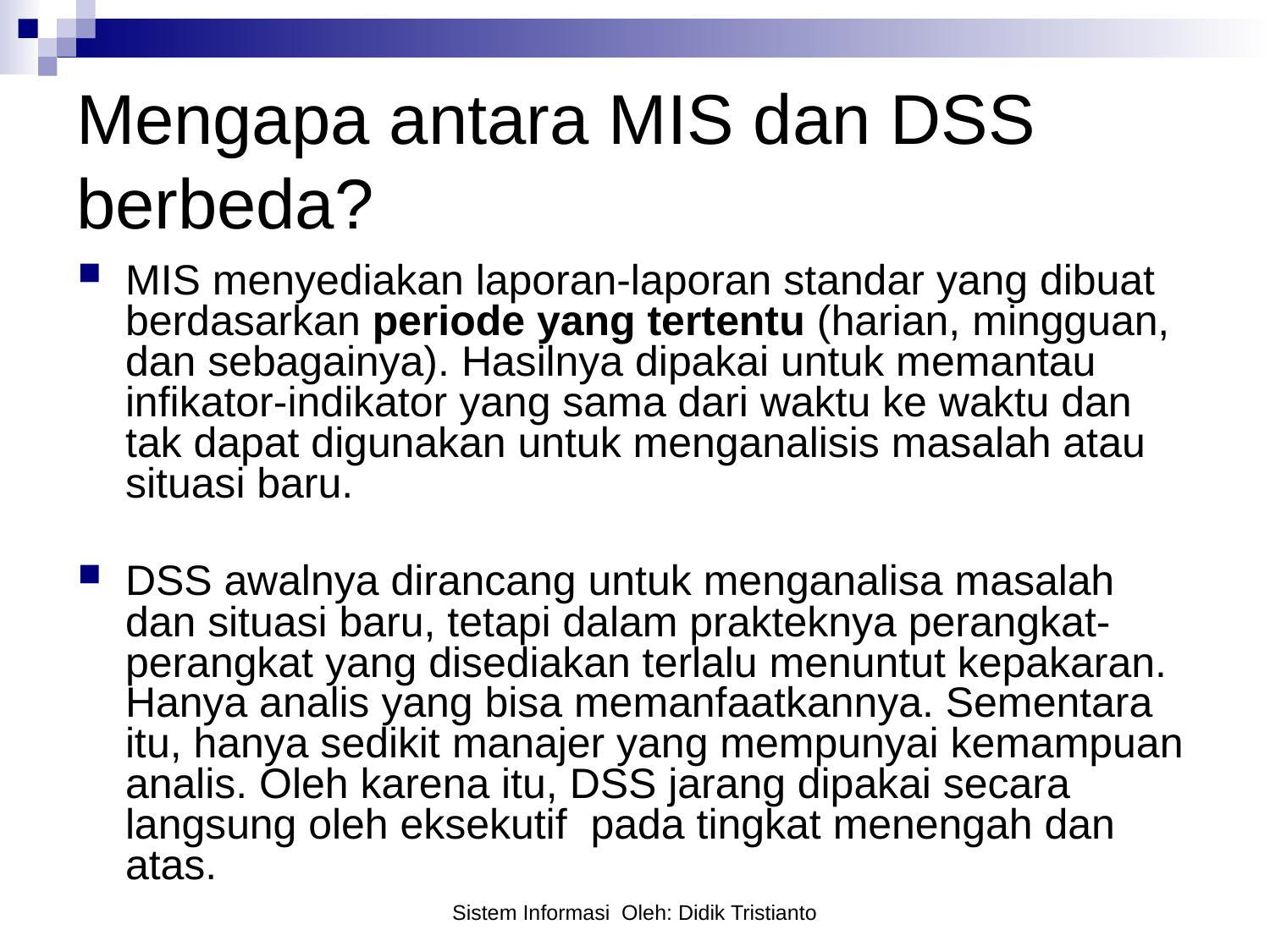

# Mengapa antara MIS dan DSS berbeda?
MIS menyediakan laporan-laporan standar yang dibuat berdasarkan periode yang tertentu (harian, mingguan, dan sebagainya). Hasilnya dipakai untuk memantau infikator-indikator yang sama dari waktu ke waktu dan tak dapat digunakan untuk menganalisis masalah atau situasi baru.

DSS awalnya dirancang untuk menganalisa masalah dan situasi baru, tetapi dalam prakteknya perangkat-perangkat yang disediakan terlalu menuntut kepakaran. Hanya analis yang bisa memanfaatkannya. Sementara itu, hanya sedikit manajer yang mempunyai kemampuan analis. Oleh karena itu, DSS jarang dipakai secara langsung oleh eksekutif  pada tingkat menengah dan atas.
Sistem Informasi  Oleh: Didik Tristianto